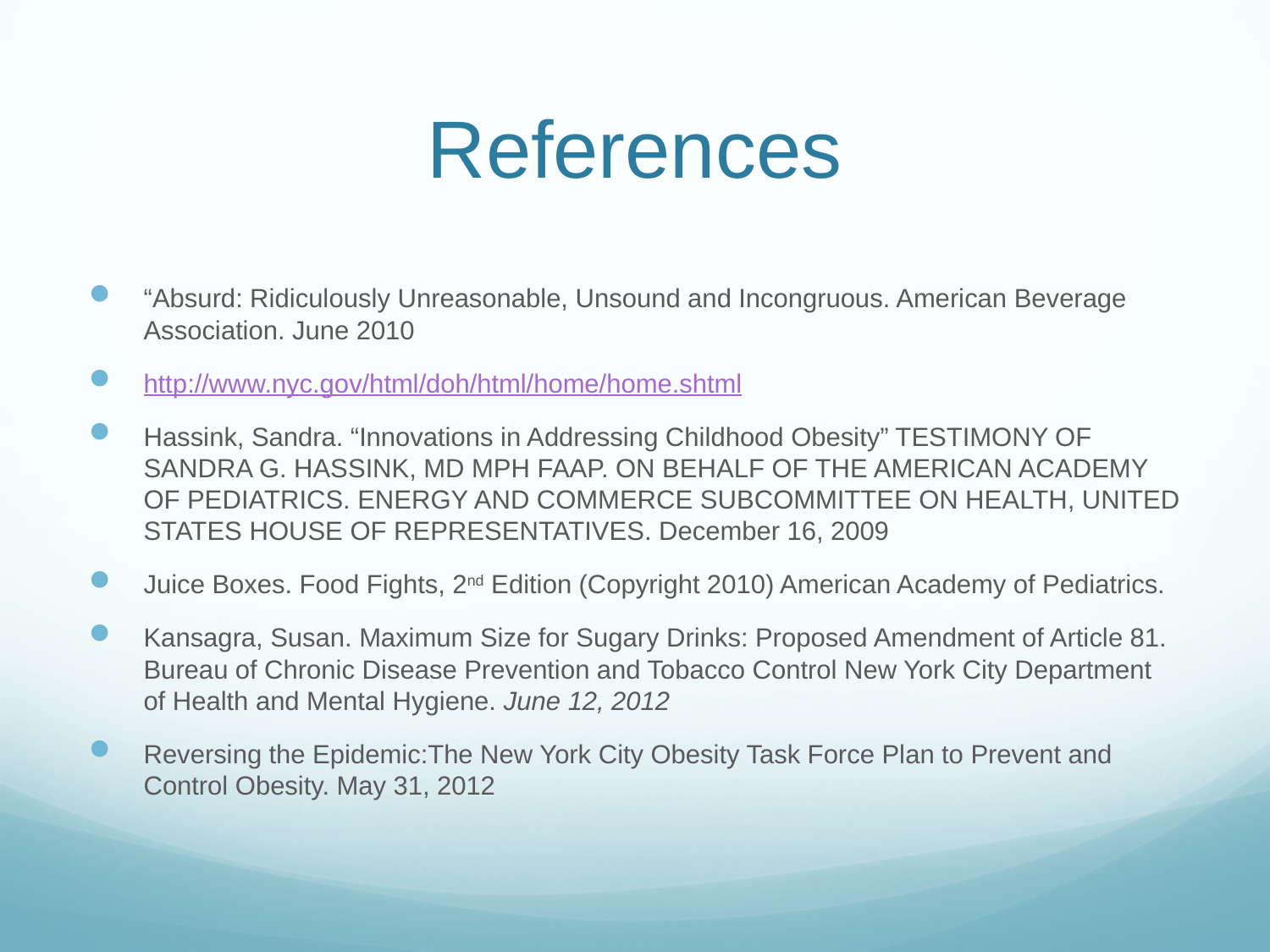

# References

“Absurd: Ridiculously Unreasonable, Unsound and Incongruous. American Beverage Association. June 2010
http://www.nyc.gov/html/doh/html/home/home.shtml
Hassink, Sandra. “Innovations in Addressing Childhood Obesity” TESTIMONY OF SANDRA G. HASSINK, MD MPH FAAP. ON BEHALF OF THE AMERICAN ACADEMY OF PEDIATRICS. ENERGY AND COMMERCE SUBCOMMITTEE ON HEALTH, UNITED STATES HOUSE OF REPRESENTATIVES. December 16, 2009
Juice Boxes. Food Fights, 2nd Edition (Copyright 2010) American Academy of Pediatrics.
Kansagra, Susan. Maximum Size for Sugary Drinks: Proposed Amendment of Article 81. Bureau of Chronic Disease Prevention and Tobacco Control New York City Department of Health and Mental Hygiene. June 12, 2012
Reversing the Epidemic:The New York City Obesity Task Force Plan to Prevent and Control Obesity. May 31, 2012